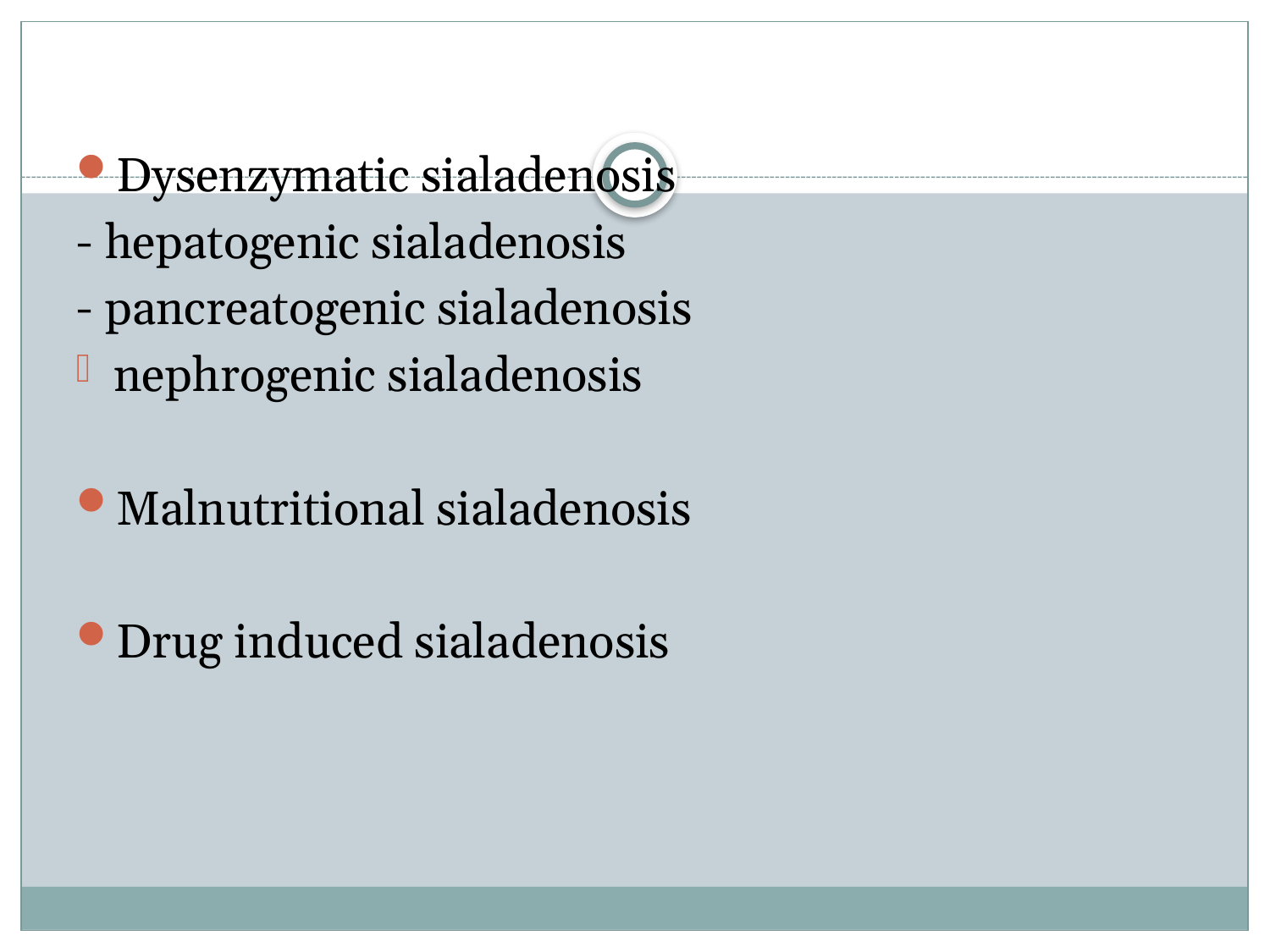

Dysenzymatic sialadenosis
- hepatogenic sialadenosis
- pancreatogenic sialadenosis
nephrogenic sialadenosis

Malnutritional sialadenosis

Drug induced sialadenosis